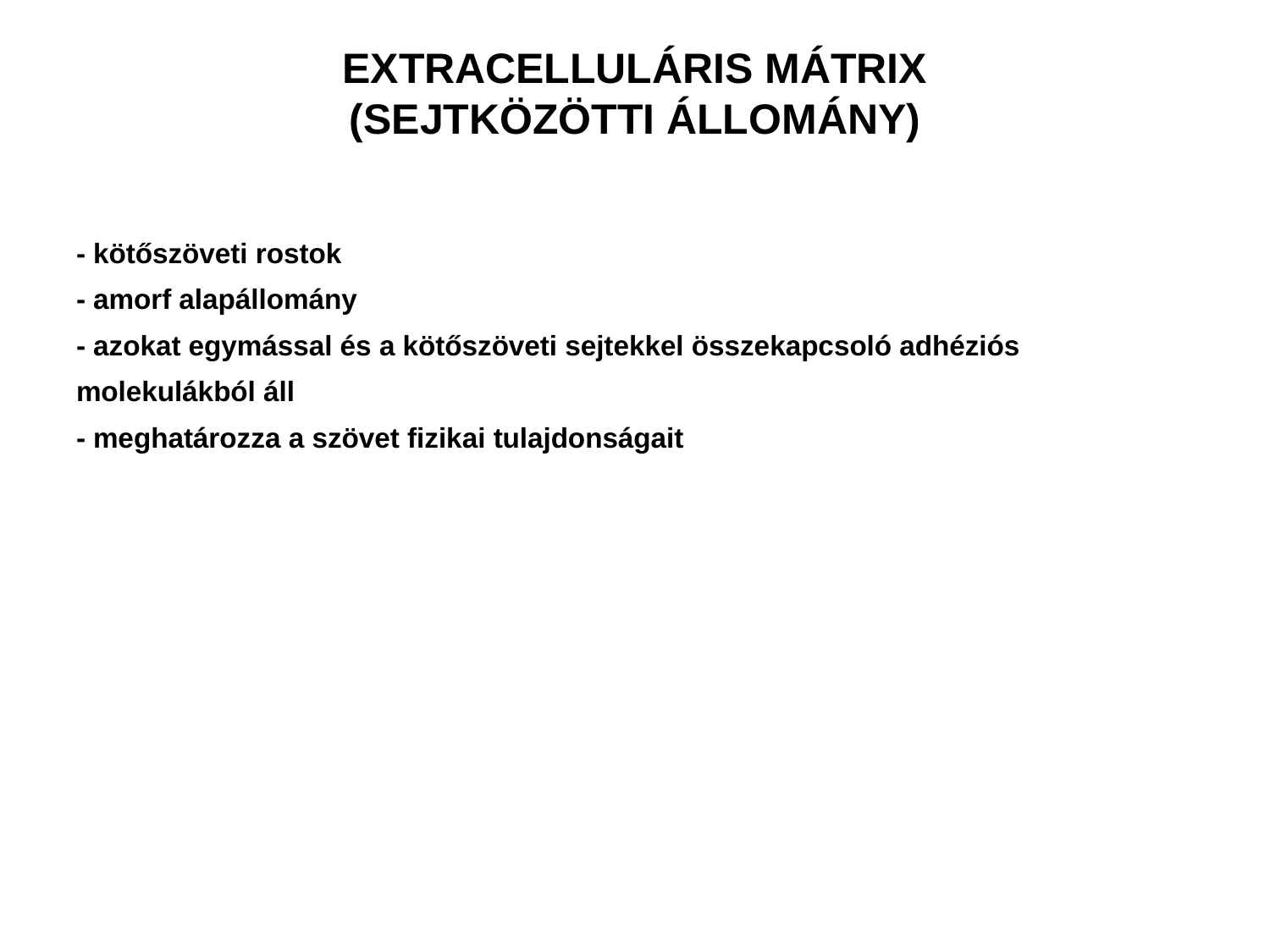

# EXTRACELLULÁRIS MÁTRIX (SEJTKÖZÖTTI ÁLLOMÁNY)
- kötőszöveti rostok
- amorf alapállomány
- azokat egymással és a kötőszöveti sejtekkel összekapcsoló adhéziós
molekulákból áll
- meghatározza a szövet fizikai tulajdonságait